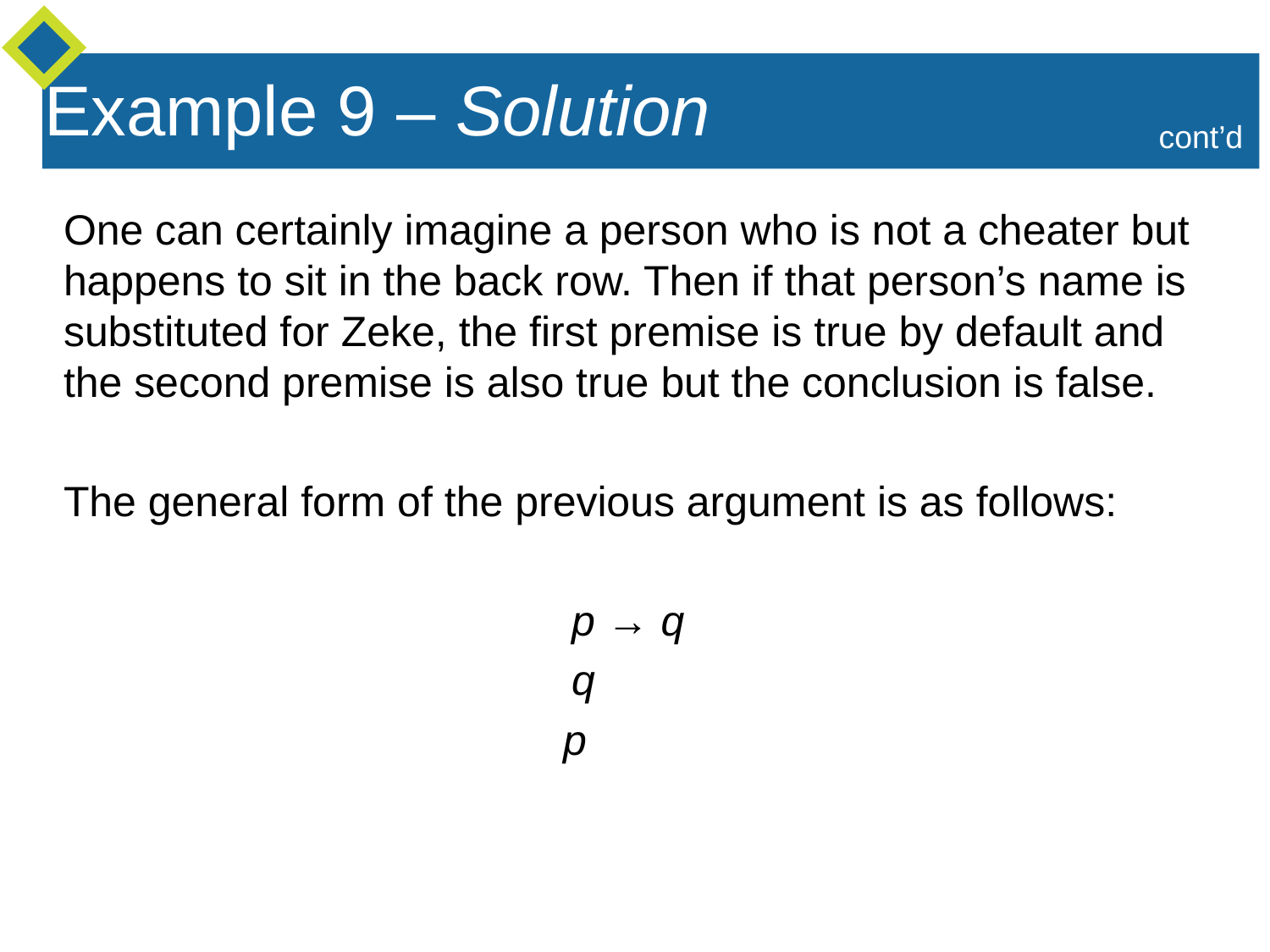

Example 9 – Solution
cont’d
One can certainly imagine a person who is not a cheater but happens to sit in the back row. Then if that person’s name is substituted for Zeke, the first premise is true by default and the second premise is also true but the conclusion is false.

The general form of the previous argument is as follows:

				p → q
				q
			          p